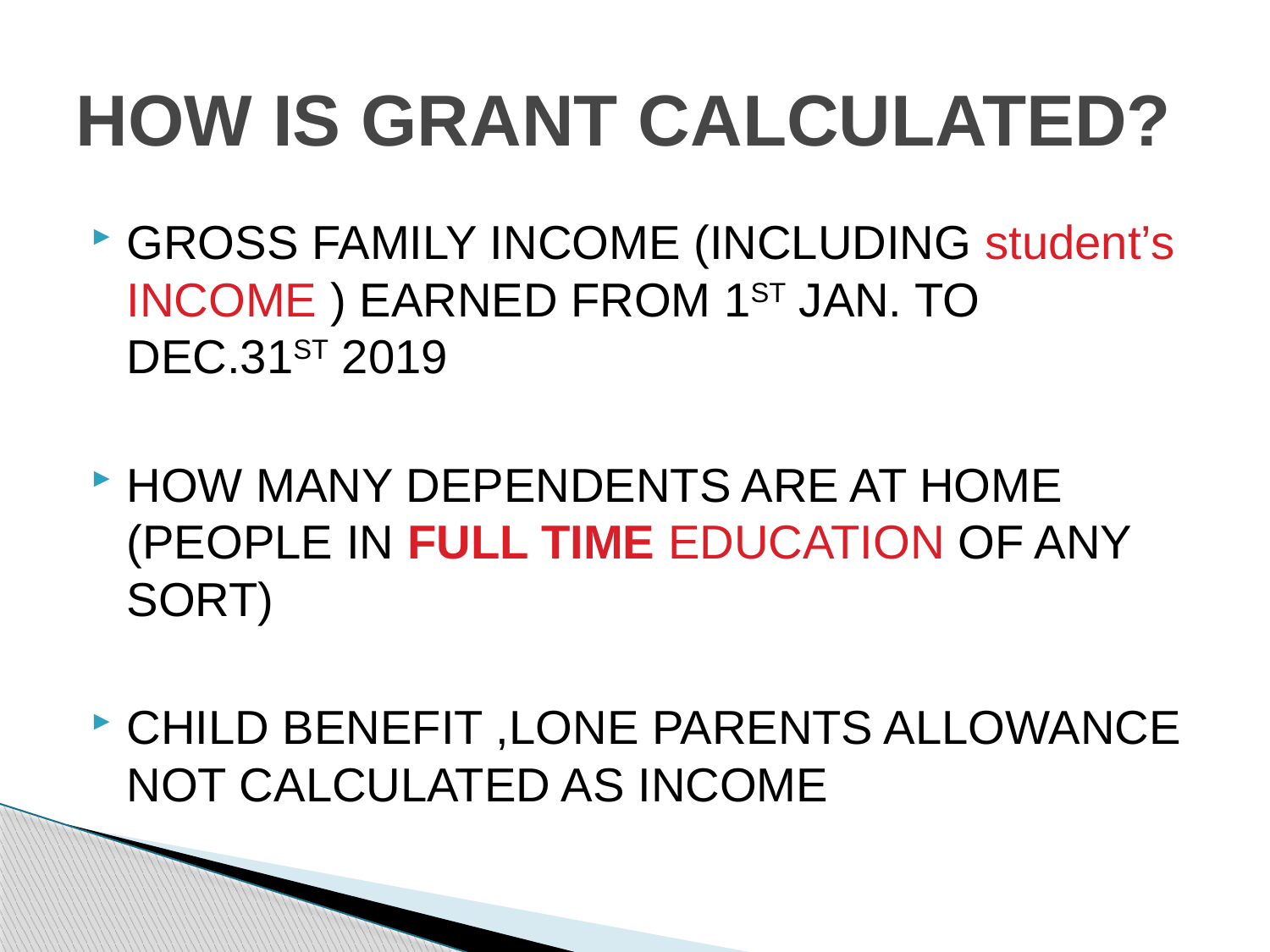

# HOW IS GRANT CALCULATED?
GROSS FAMILY INCOME (INCLUDING student’s INCOME ) EARNED FROM 1ST JAN. TO DEC.31ST 2019

HOW MANY DEPENDENTS ARE AT HOME (PEOPLE IN FULL TIME EDUCATION OF ANY SORT)

CHILD BENEFIT ,LONE PARENTS ALLOWANCE NOT CALCULATED AS INCOME